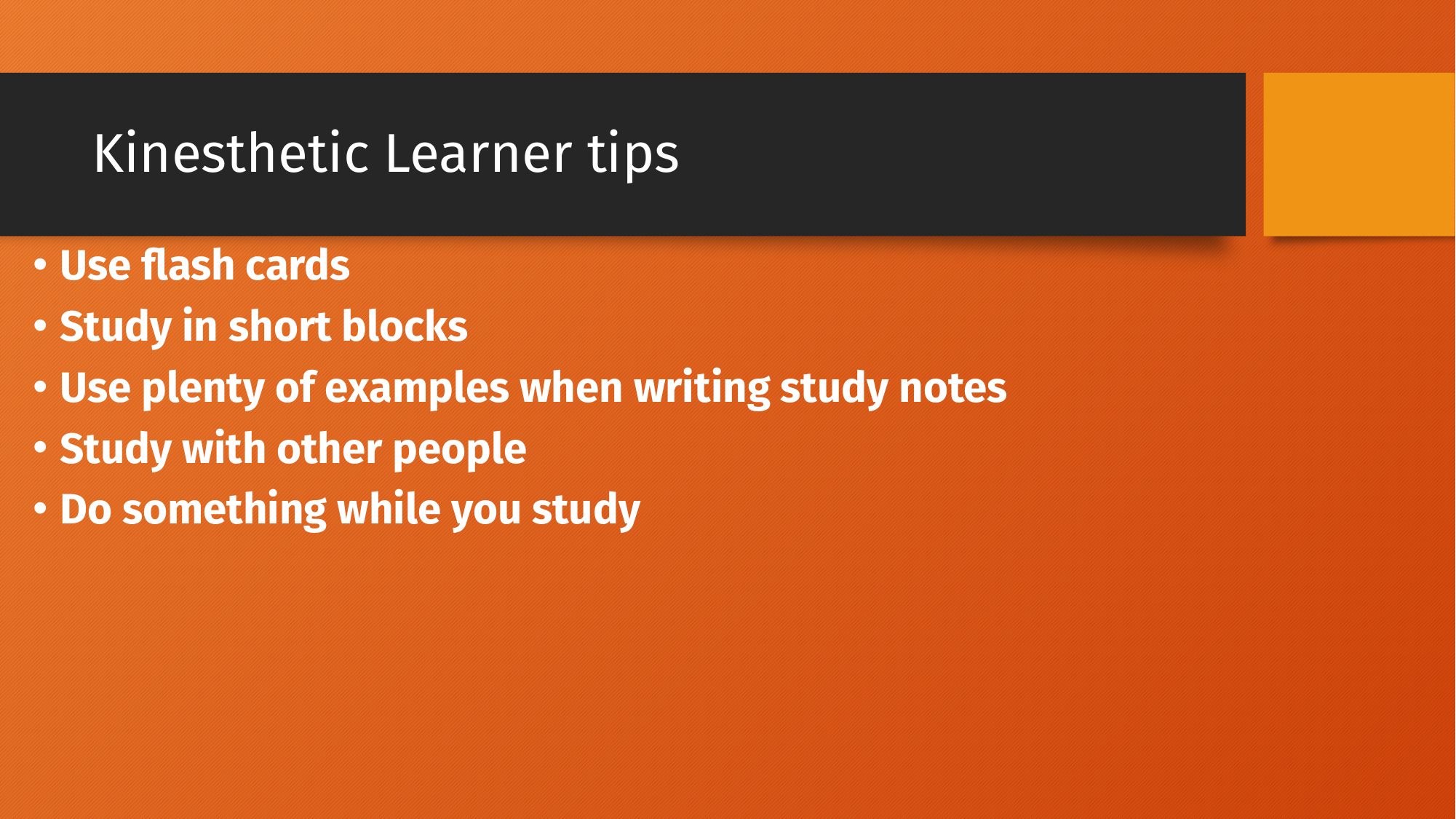

# Kinesthetic Learner tips
Use flash cards
Study in short blocks
Use plenty of examples when writing study notes
Study with other people
Do something while you study